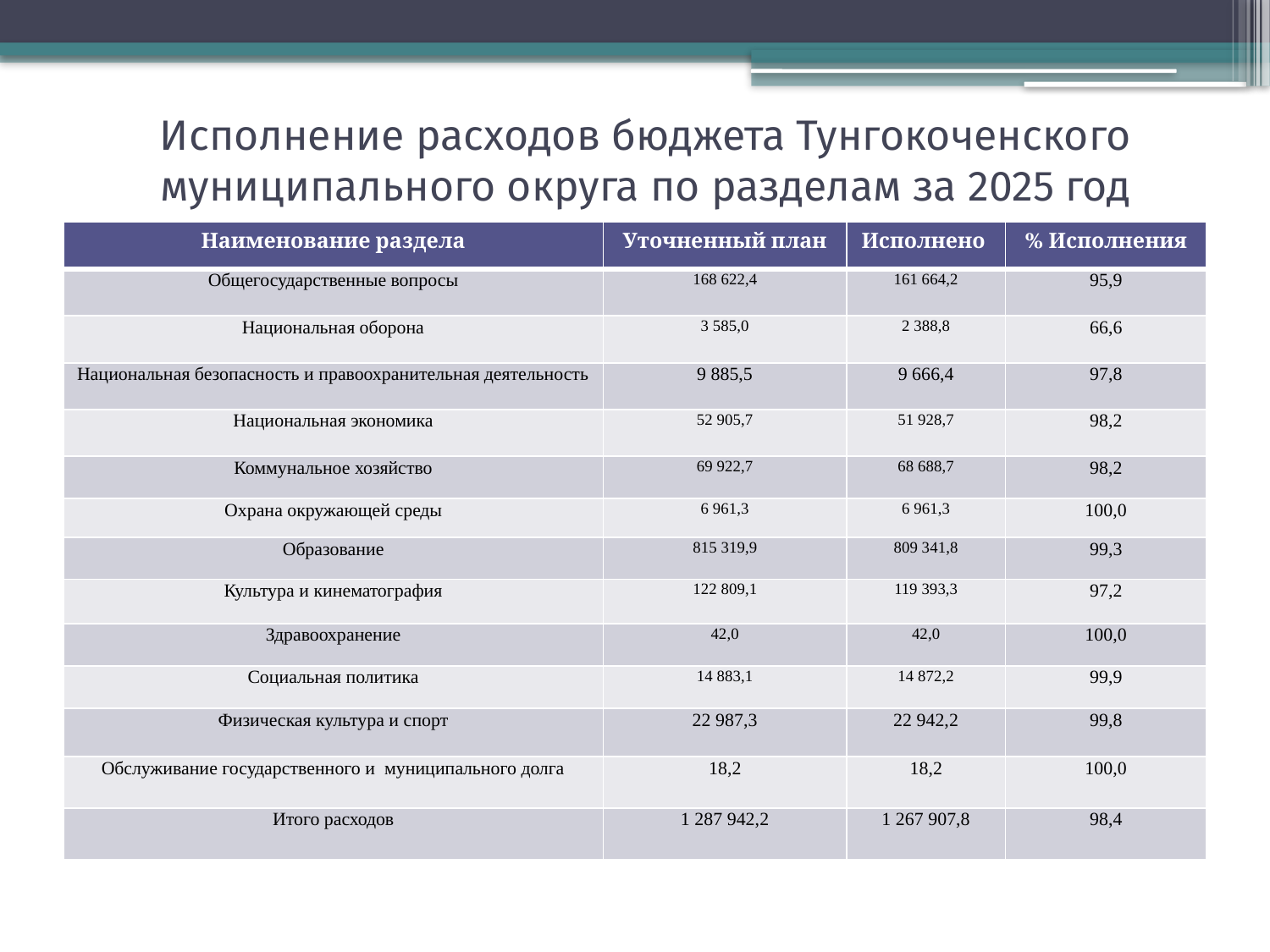

# Исполнение расходов бюджета Тунгокоченского муниципального округа по разделам за 2025 год
| Наименование раздела | Уточненный план | Исполнено | % Исполнения |
| --- | --- | --- | --- |
| Общегосударственные вопросы | 168 622,4 | 161 664,2 | 95,9 |
| Национальная оборона | 3 585,0 | 2 388,8 | 66,6 |
| Национальная безопасность и правоохранительная деятельность | 9 885,5 | 9 666,4 | 97,8 |
| Национальная экономика | 52 905,7 | 51 928,7 | 98,2 |
| Коммунальное хозяйство | 69 922,7 | 68 688,7 | 98,2 |
| Охрана окружающей среды | 6 961,3 | 6 961,3 | 100,0 |
| Образование | 815 319,9 | 809 341,8 | 99,3 |
| Культура и кинематография | 122 809,1 | 119 393,3 | 97,2 |
| Здравоохранение | 42,0 | 42,0 | 100,0 |
| Социальная политика | 14 883,1 | 14 872,2 | 99,9 |
| Физическая культура и спорт | 22 987,3 | 22 942,2 | 99,8 |
| Обслуживание государственного и муниципального долга | 18,2 | 18,2 | 100,0 |
| Итого расходов | 1 287 942,2 | 1 267 907,8 | 98,4 |